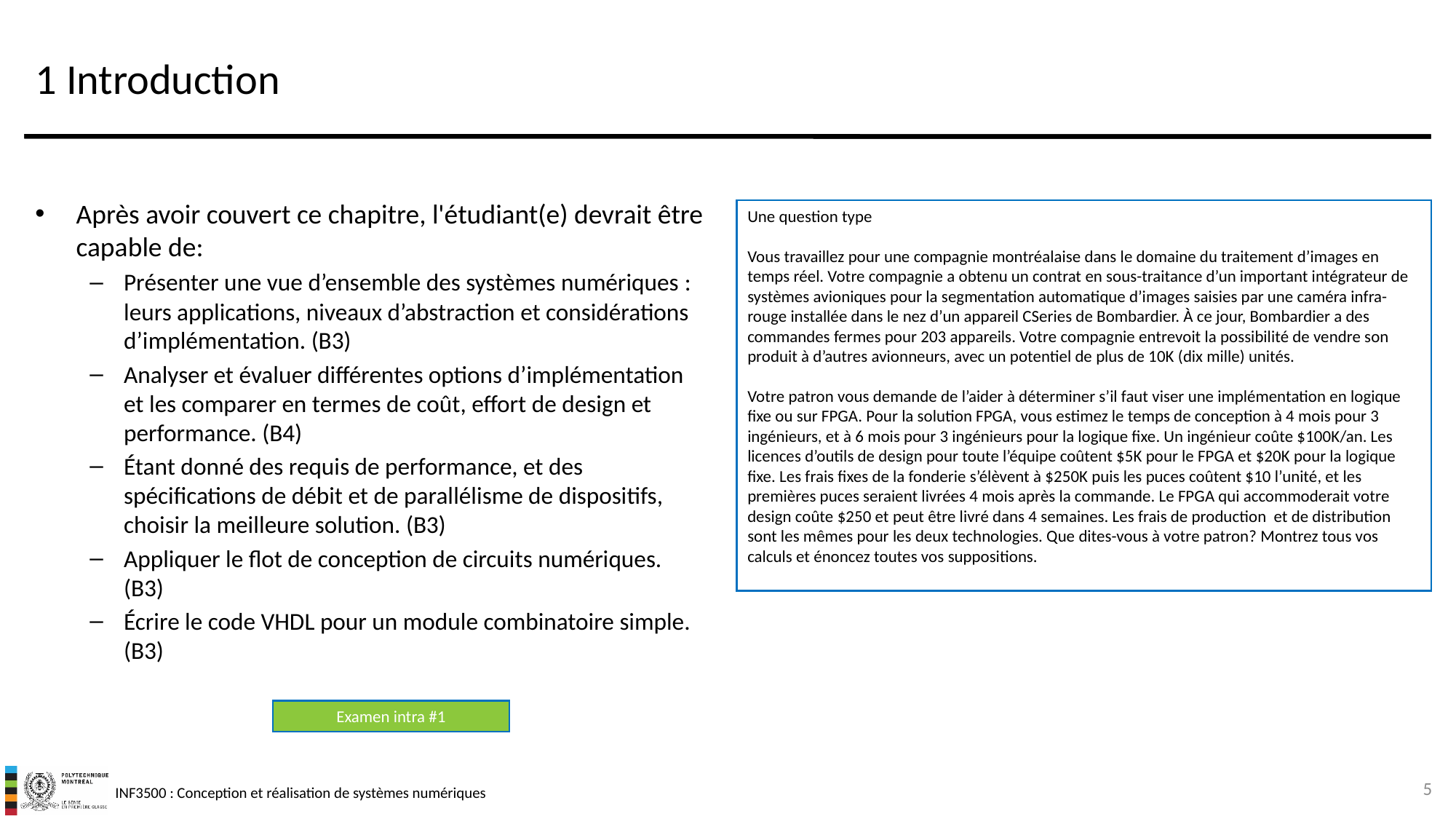

# 1 Introduction
Après avoir couvert ce chapitre, l'étudiant(e) devrait être capable de:
Présenter une vue d’ensemble des systèmes numériques : leurs applications, niveaux d’abstraction et considérations d’implémentation. (B3)
Analyser et évaluer différentes options d’implémentation et les comparer en termes de coût, effort de design et performance. (B4)
Étant donné des requis de performance, et des spécifications de débit et de parallélisme de dispositifs, choisir la meilleure solution. (B3)
Appliquer le flot de conception de circuits numériques. (B3)
Écrire le code VHDL pour un module combinatoire simple. (B3)

Une question type

Vous travaillez pour une compagnie montréalaise dans le domaine du traitement d’images en temps réel. Votre compagnie a obtenu un contrat en sous-traitance d’un important intégrateur de systèmes avioniques pour la segmentation automatique d’images saisies par une caméra infra-rouge installée dans le nez d’un appareil CSeries de Bombardier. À ce jour, Bombardier a des commandes fermes pour 203 appareils. Votre compagnie entrevoit la possibilité de vendre son produit à d’autres avionneurs, avec un potentiel de plus de 10K (dix mille) unités.

Votre patron vous demande de l’aider à déterminer s’il faut viser une implémentation en logique fixe ou sur FPGA. Pour la solution FPGA, vous estimez le temps de conception à 4 mois pour 3 ingénieurs, et à 6 mois pour 3 ingénieurs pour la logique fixe. Un ingénieur coûte $100K/an. Les licences d’outils de design pour toute l’équipe coûtent $5K pour le FPGA et $20K pour la logique fixe. Les frais fixes de la fonderie s’élèvent à $250K puis les puces coûtent $10 l’unité, et les premières puces seraient livrées 4 mois après la commande. Le FPGA qui accommoderait votre design coûte $250 et peut être livré dans 4 semaines. Les frais de production  et de distribution sont les mêmes pour les deux technologies. Que dites-vous à votre patron? Montrez tous vos calculs et énoncez toutes vos suppositions.

Examen intra #1
5